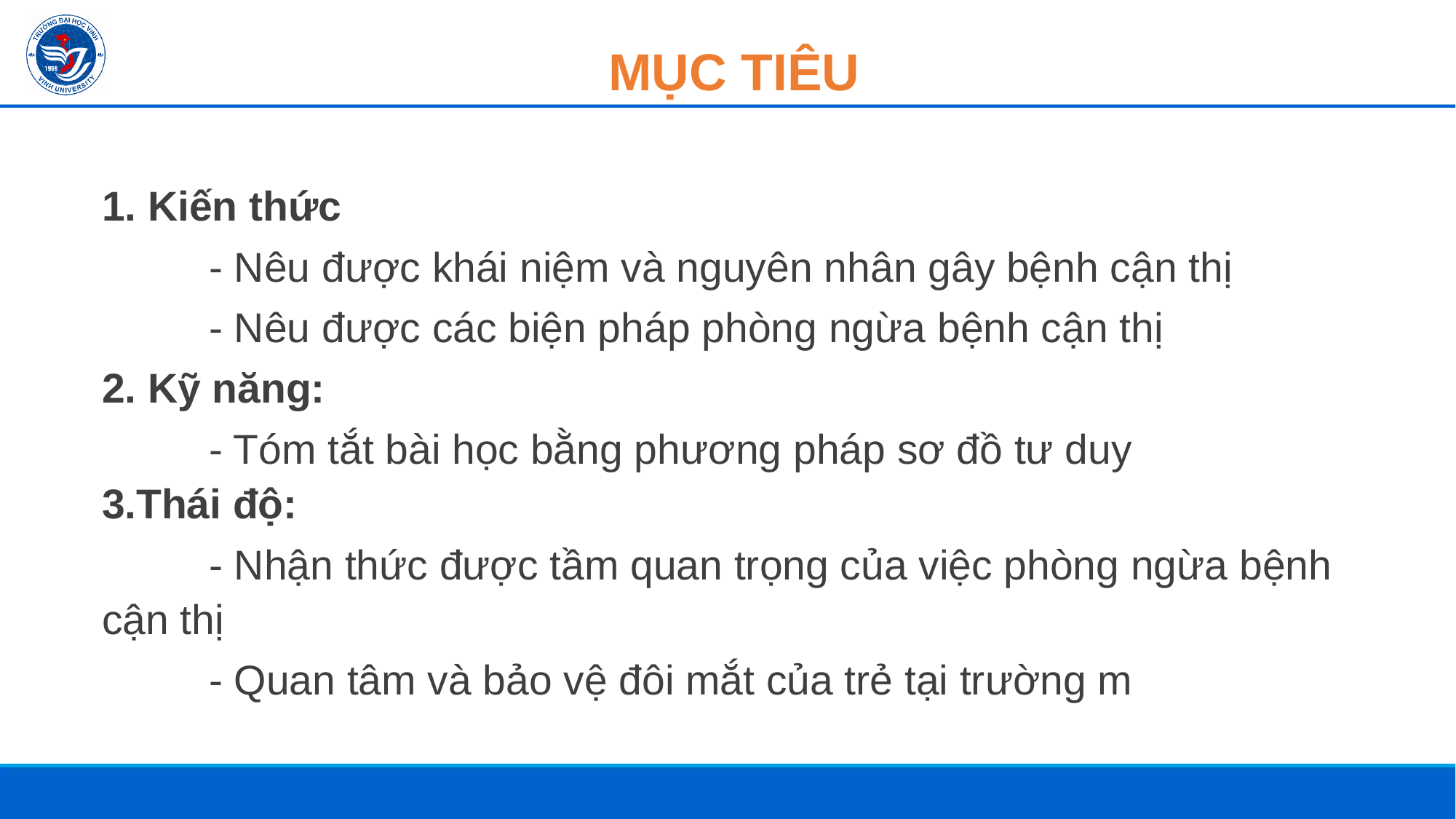

# MỤC TIÊU
1. Kiến thức
	- Nêu được khái niệm và nguyên nhân gây bệnh cận thị
	- Nêu được các biện pháp phòng ngừa bệnh cận thị
2. Kỹ năng:
 	- Tóm tắt bài học bằng phương pháp sơ đồ tư duy
3.Thái độ:
	- Nhận thức được tầm quan trọng của việc phòng ngừa bệnh cận thị
	- Quan tâm và bảo vệ đôi mắt của trẻ tại trường m